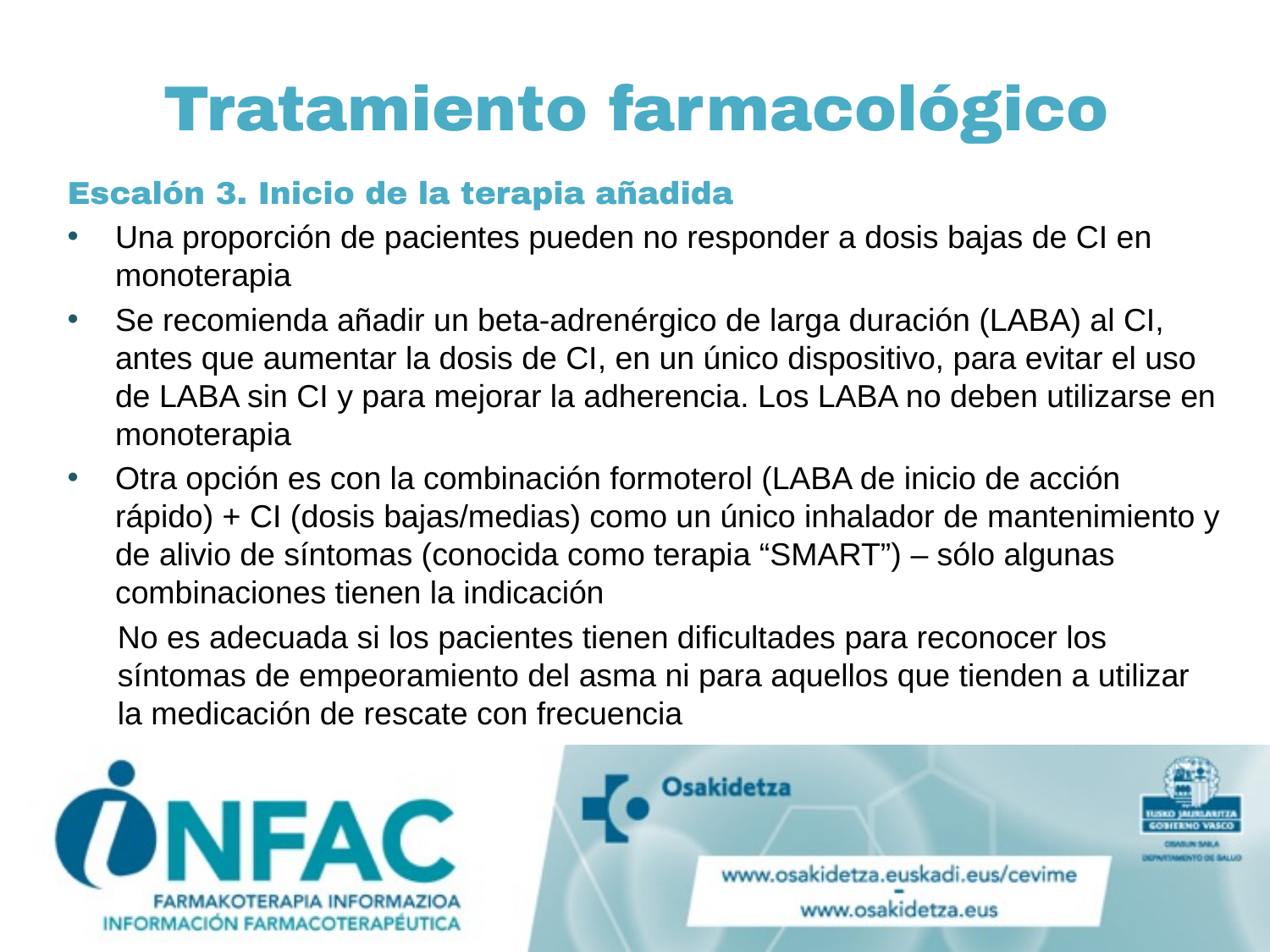

# Tratamiento farmacológico
Escalón 3. Inicio de la terapia añadida
Una proporción de pacientes pueden no responder a dosis bajas de CI en monoterapia
Se recomienda añadir un beta-adrenérgico de larga duración (LABA) al CI, antes que aumentar la dosis de CI, en un único dispositivo, para evitar el uso de LABA sin CI y para mejorar la adherencia. Los LABA no deben utilizarse en monoterapia
Otra opción es con la combinación formoterol (LABA de inicio de acción rápido) + CI (dosis bajas/medias) como un único inhalador de mantenimiento y de alivio de síntomas (conocida como terapia “SMART”) – sólo algunas combinaciones tienen la indicación
No es adecuada si los pacientes tienen dificultades para reconocer los síntomas de empeoramiento del asma ni para aquellos que tienden a utilizar la medicación de rescate con frecuencia